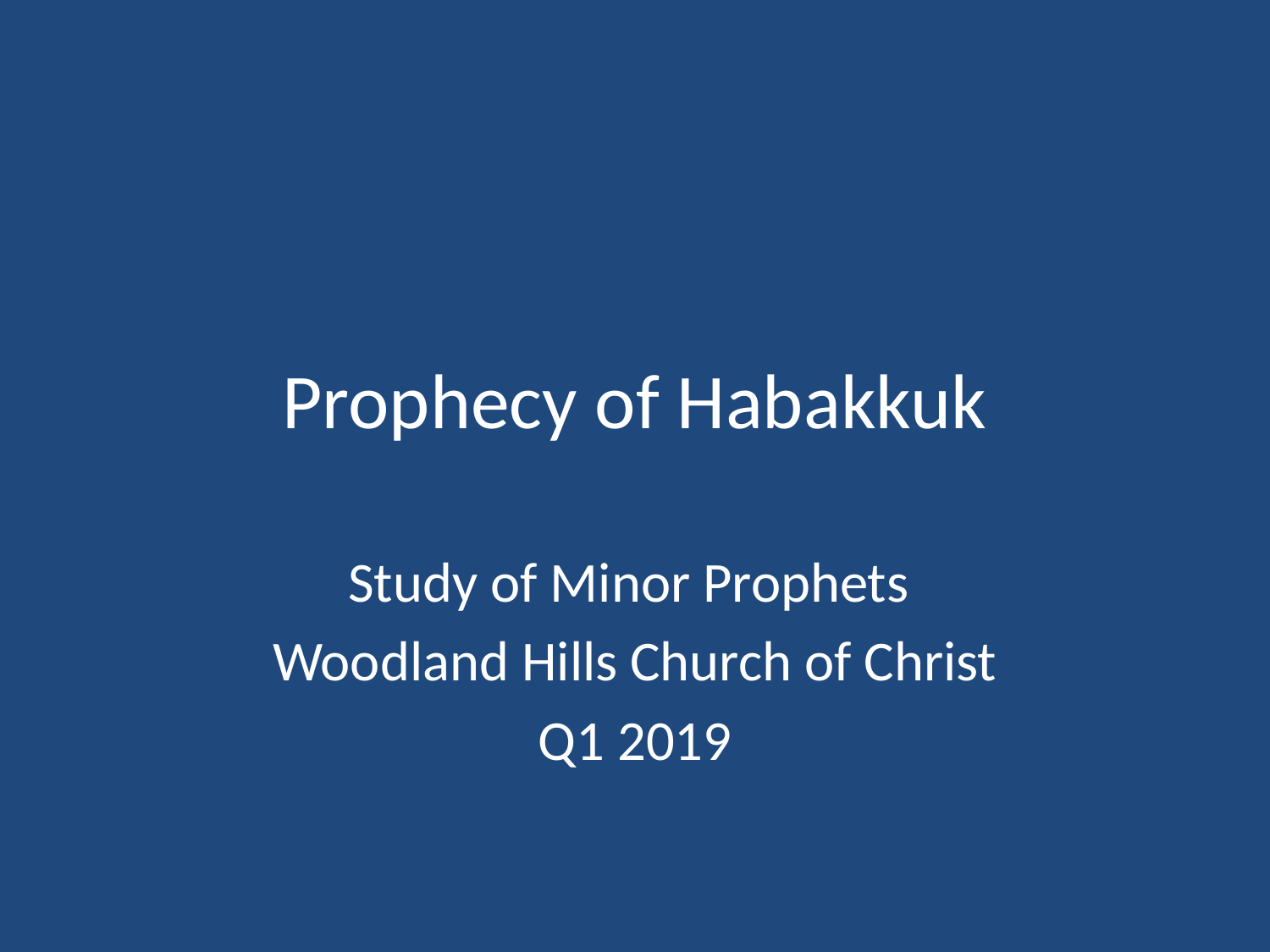

# Prophecy of Habakkuk
Study of Minor Prophets
Woodland Hills Church of Christ
Q1 2019